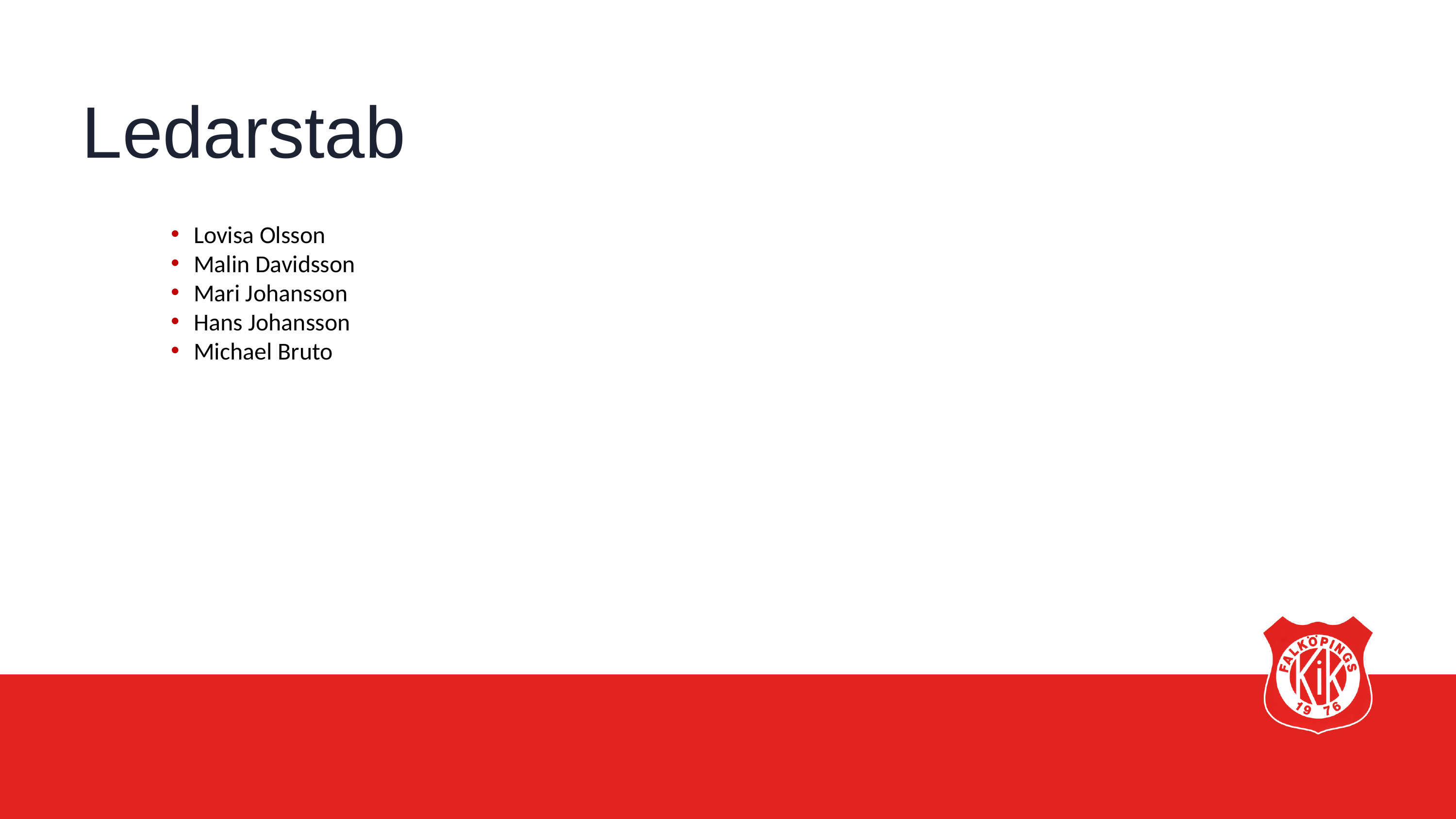

Ledarstab
Lovisa Olsson
Malin Davidsson
Mari Johansson
Hans Johansson
Michael Bruto